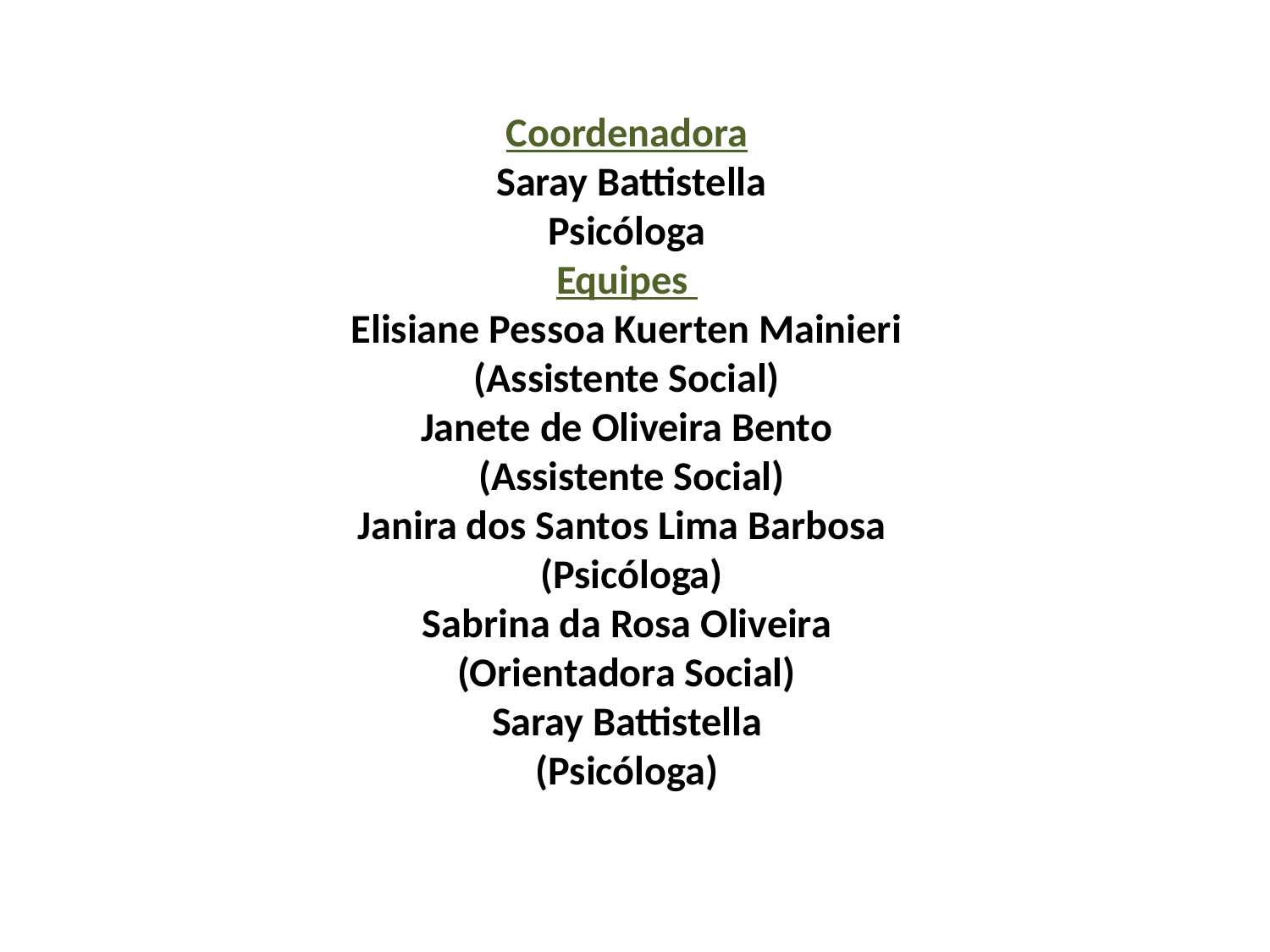

# Coordenadora Saray Battistella Psicóloga Equipes Elisiane Pessoa Kuerten Mainieri (Assistente Social) Janete de Oliveira Bento (Assistente Social) Janira dos Santos Lima Barbosa (Psicóloga) Sabrina da Rosa Oliveira (Orientadora Social) Saray Battistella (Psicóloga)